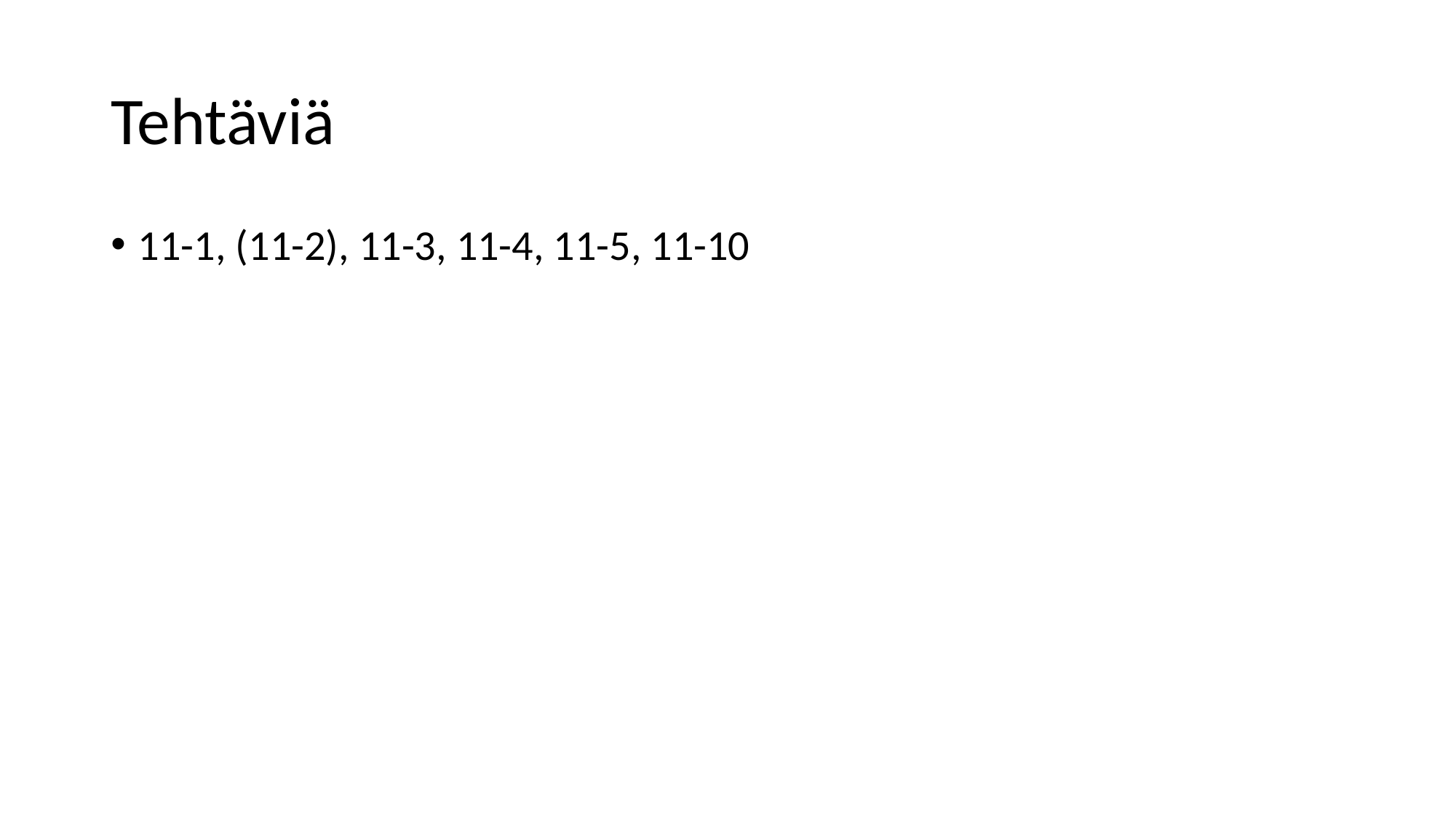

# Tehtäviä
11-1, (11-2), 11-3, 11-4, 11-5, 11-10